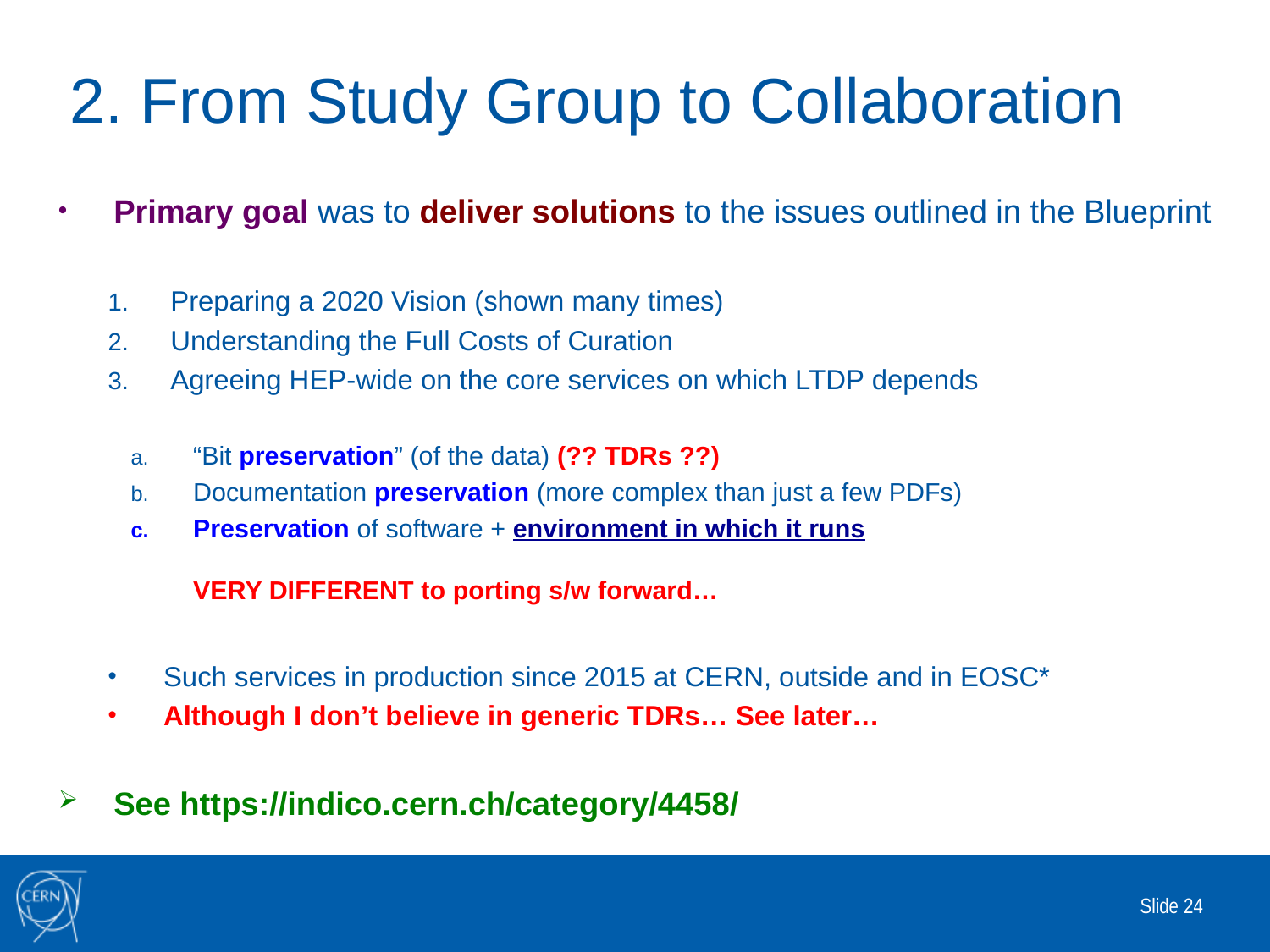

# 2. From Study Group to Collaboration
Primary goal was to deliver solutions to the issues outlined in the Blueprint

Preparing a 2020 Vision (shown many times)
Understanding the Full Costs of Curation
Agreeing HEP-wide on the core services on which LTDP depends

“Bit preservation” (of the data) (?? TDRs ??)
Documentation preservation (more complex than just a few PDFs)
Preservation of software + environment in which it runs
VERY DIFFERENT to porting s/w forward…

Such services in production since 2015 at CERN, outside and in EOSC*
Although I don’t believe in generic TDRs… See later…

See https://indico.cern.ch/category/4458/